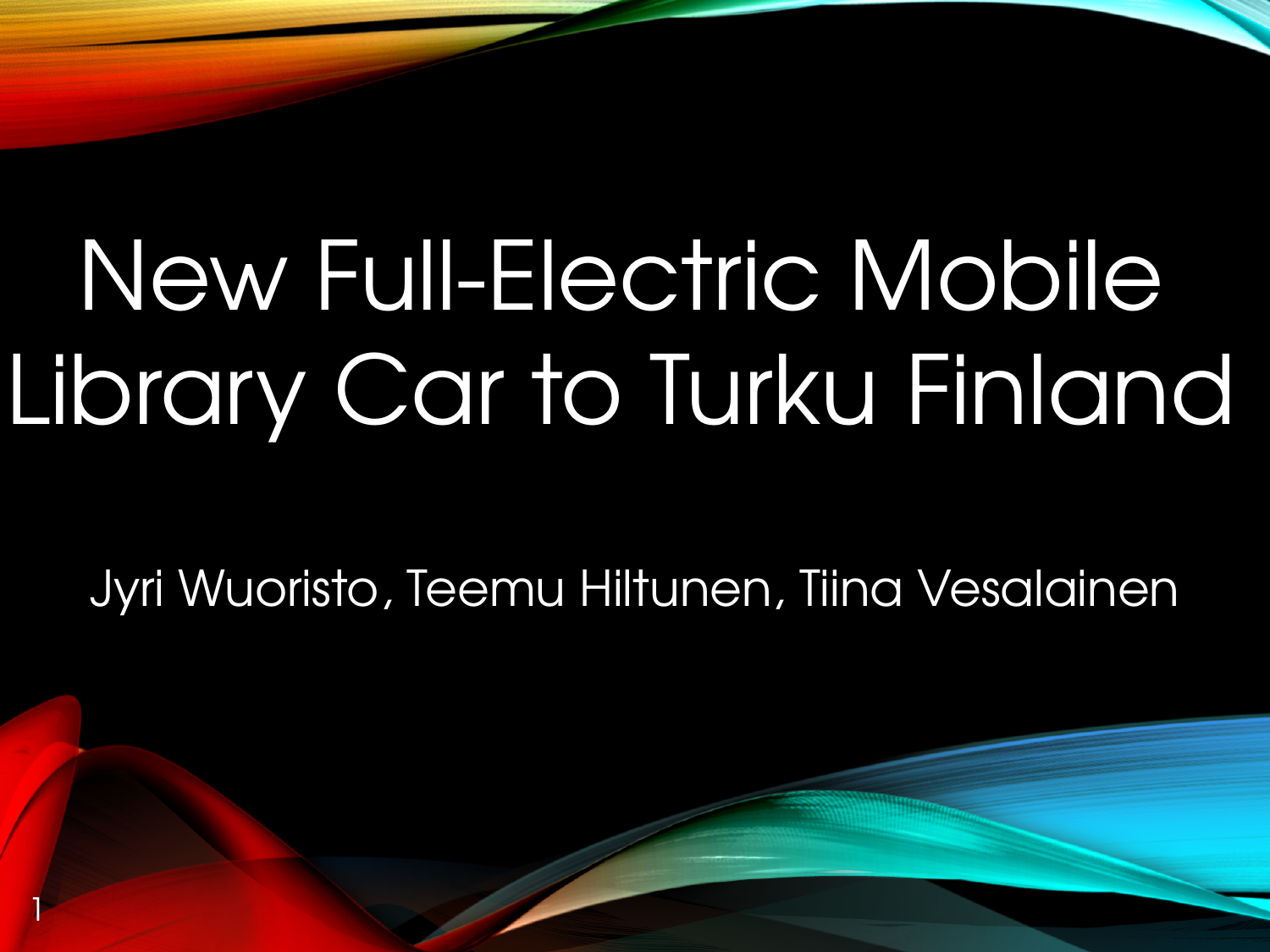

New Full-Electric Mobile
Library Car to Turku Finland

Jyri Wuoristo, Teemu Hiltunen, Tiina Vesalainen
1